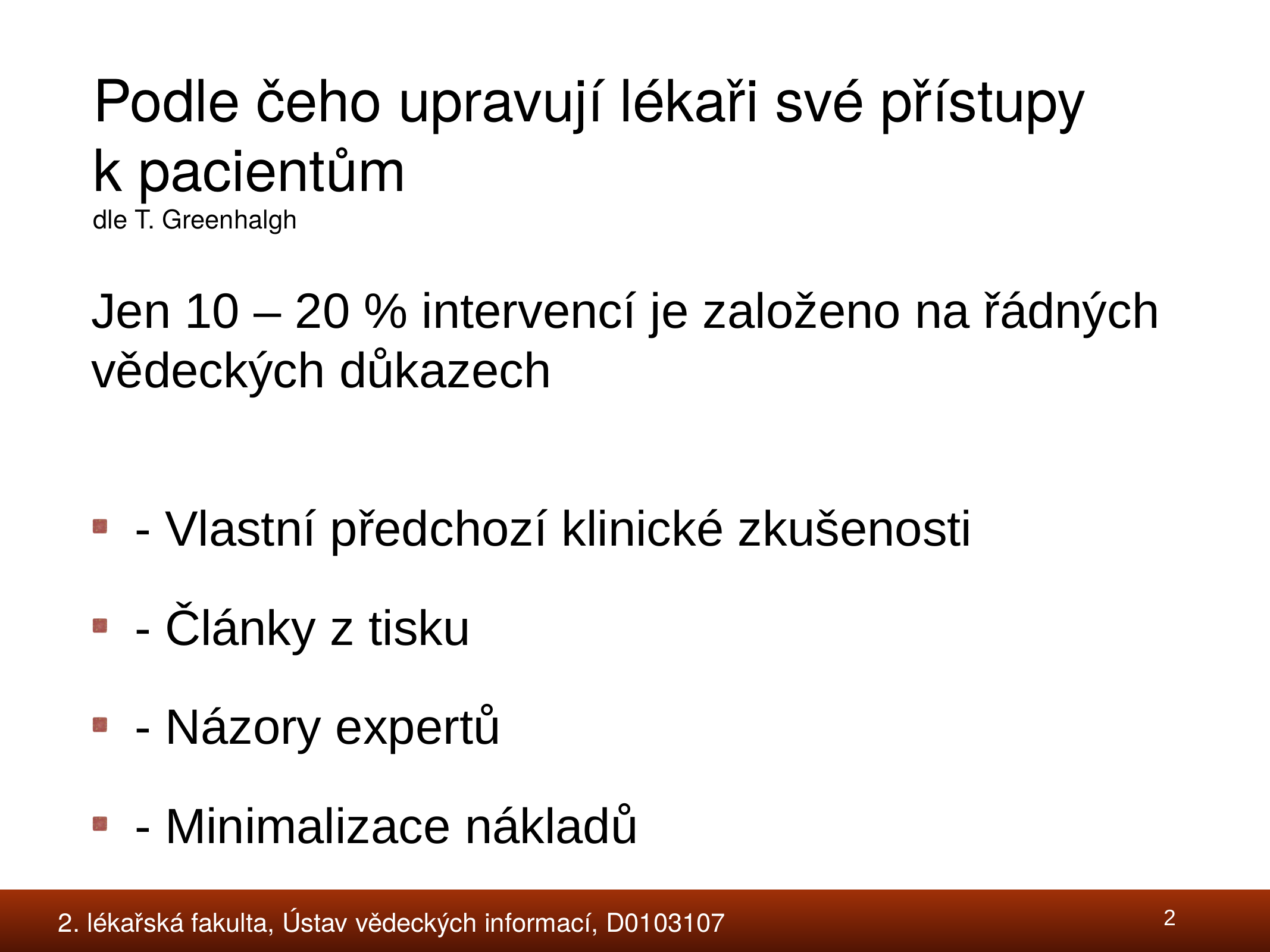

# Podle čeho upravují lékaři své přístupy k pacientům dle T. Greenhalgh

Jen 10 – 20 % intervencí je založeno na řádných vědeckých důkazech
- Vlastní předchozí klinické zkušenosti
- Články z tisku
- Názory expertů
- Minimalizace nákladů
2